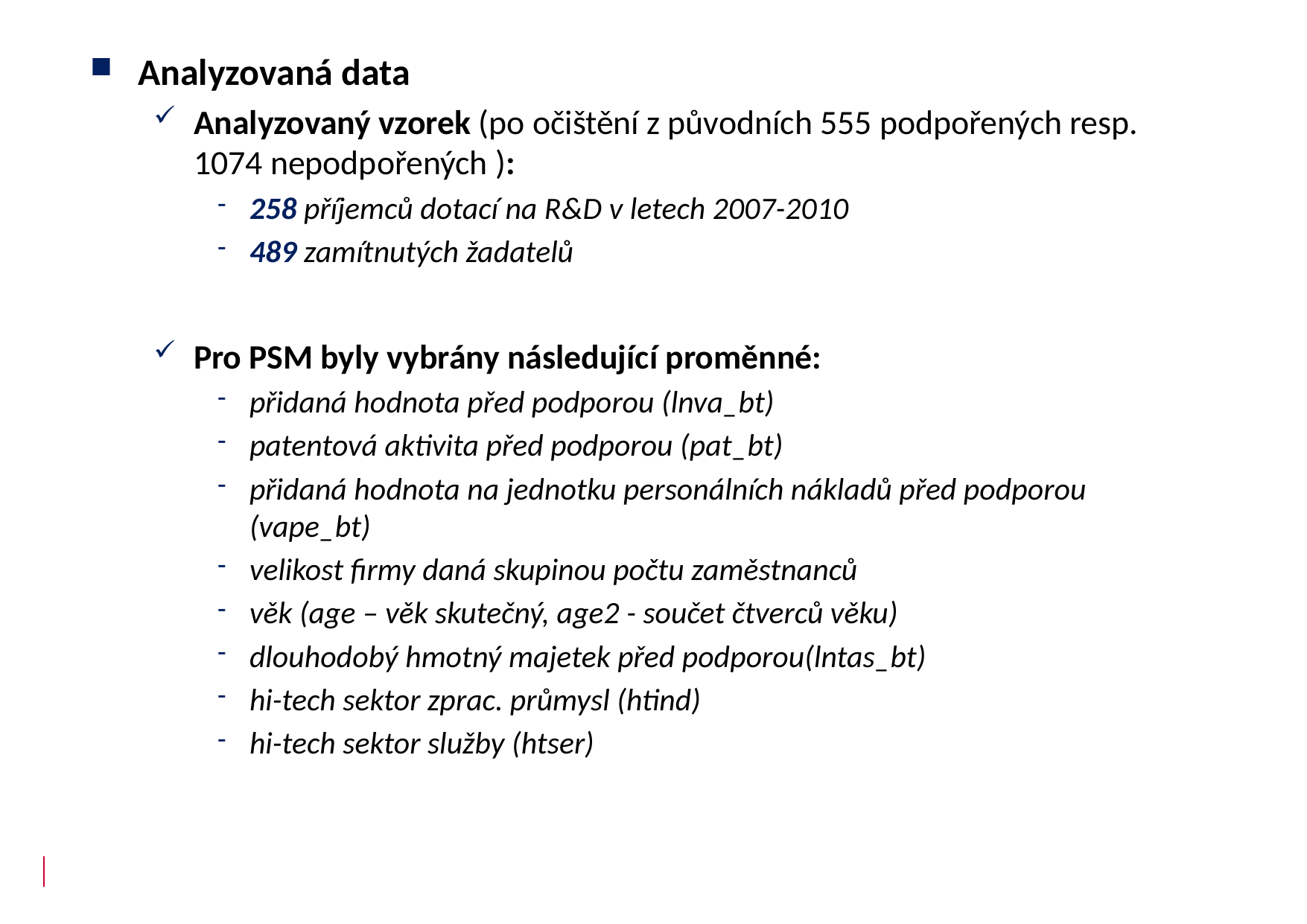

Analyzovaná data
Analyzovaný vzorek (po očištění z původních 555 podpořených resp. 1074 nepodpořených ):
258 příjemců dotací na R&D v letech 2007-2010
489 zamítnutých žadatelů

Pro PSM byly vybrány následující proměnné:
přidaná hodnota před podporou (lnva_bt)
patentová aktivita před podporou (pat_bt)
přidaná hodnota na jednotku personálních nákladů před podporou (vape_bt)
velikost firmy daná skupinou počtu zaměstnanců
věk (age – věk skutečný, age2 - součet čtverců věku)
dlouhodobý hmotný majetek před podporou(lntas_bt)
hi-tech sektor zprac. průmysl (htind)
hi-tech sektor služby (htser)